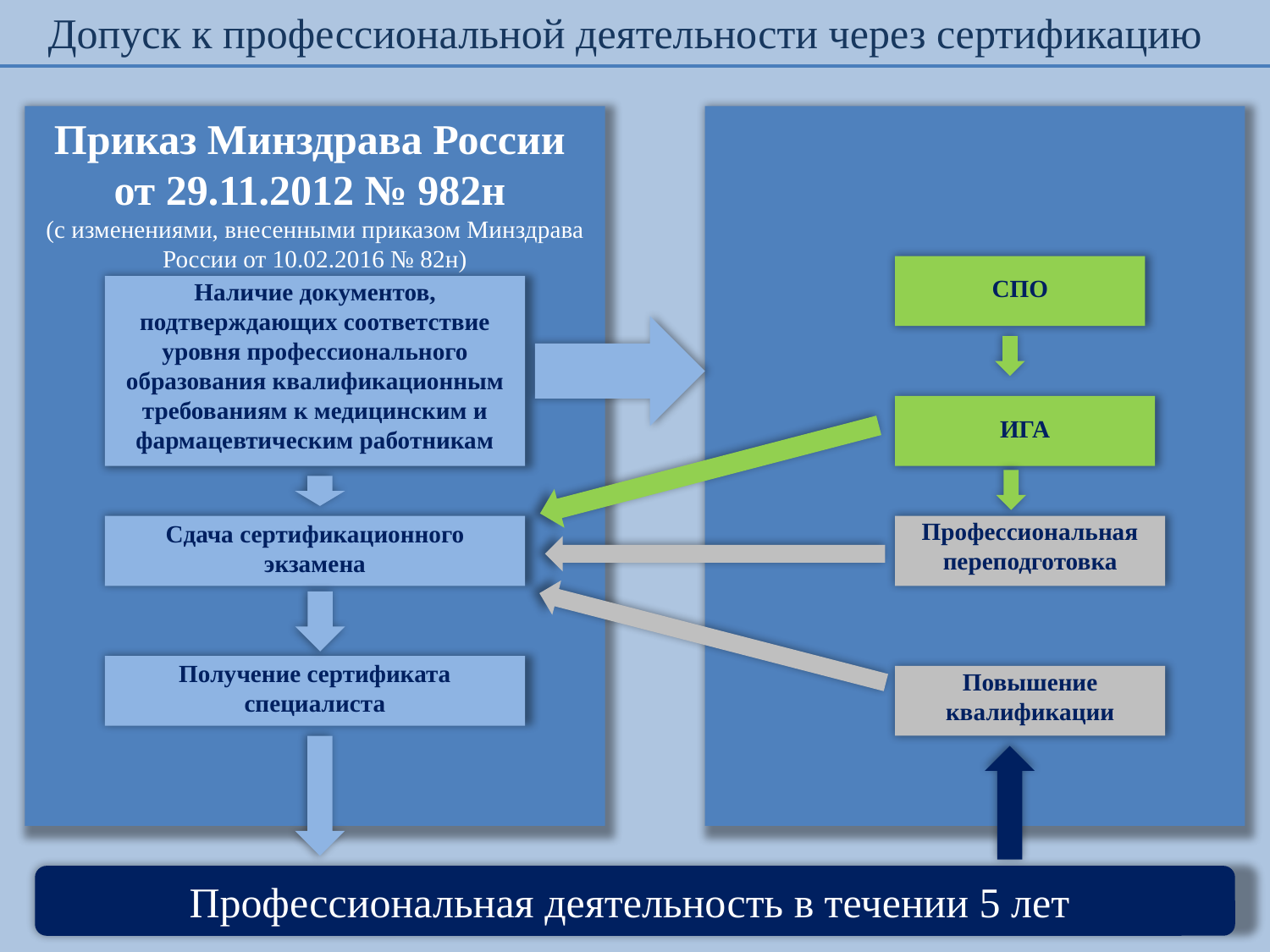

Допуск к профессиональной деятельности через сертификацию
Приказ Минздрава России
от 29.11.2012 № 982н
(с изменениями, внесенными приказом Минздрава России от 10.02.2016 № 82н)

СПО
Наличие документов, подтверждающих соответствие уровня профессионального образования квалификационным требованиям к медицинским и фармацевтическим работникам

ИГА

Сдача сертификационного экзамена
Профессиональная переподготовка

Получение сертификата специалиста
Повышение квалификации

Профессиональная деятельность в течении 5 лет